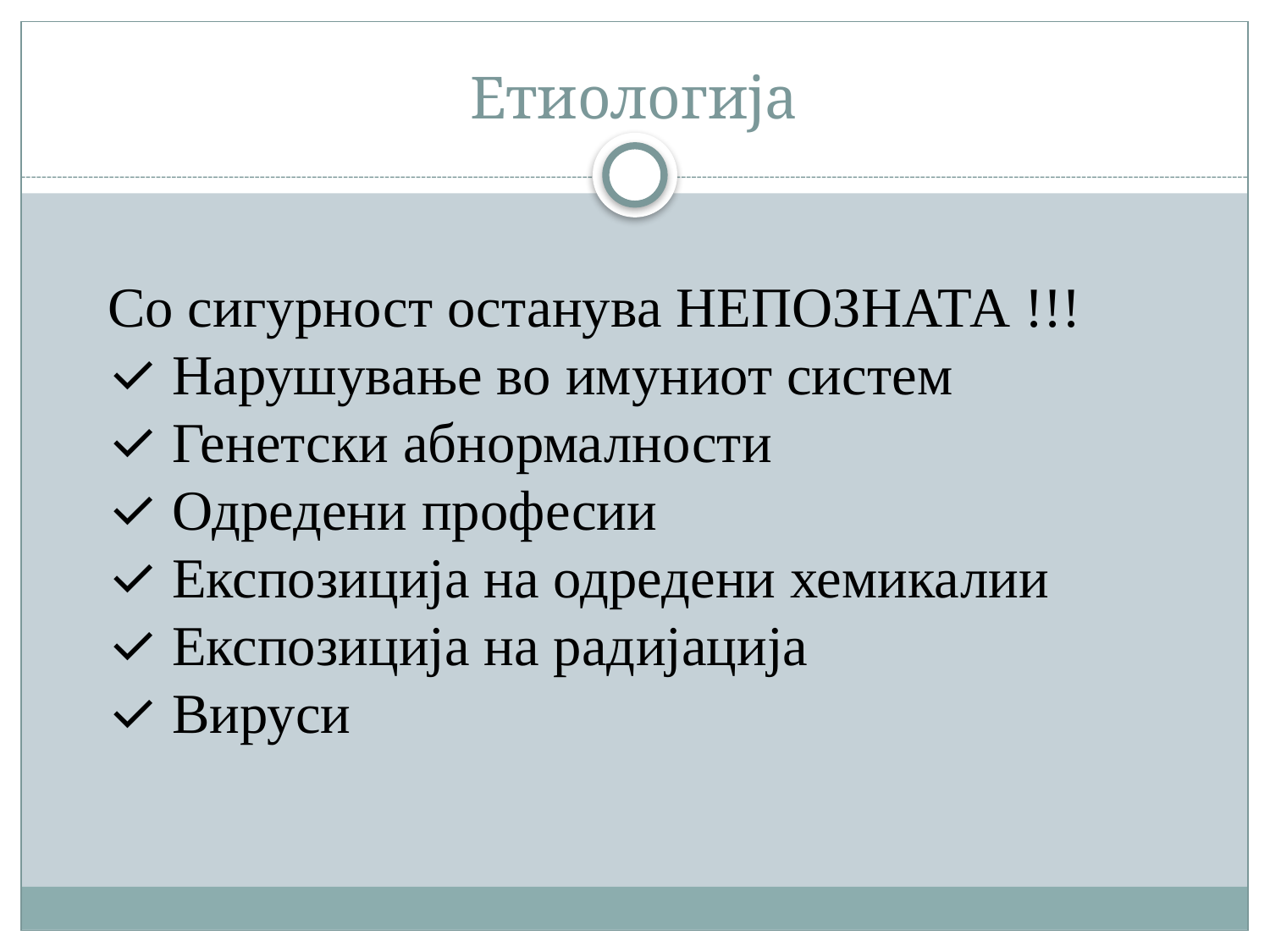

# Етиологија
Со сигурност останува НЕПОЗНАТА !!!
✓ Нарушување во имуниот систем
✓ Генетски абнормалности
✓ Одредени професии
✓ Експозиција на одредени хемикалии
✓ Експозиција на радијација
✓ Вируси